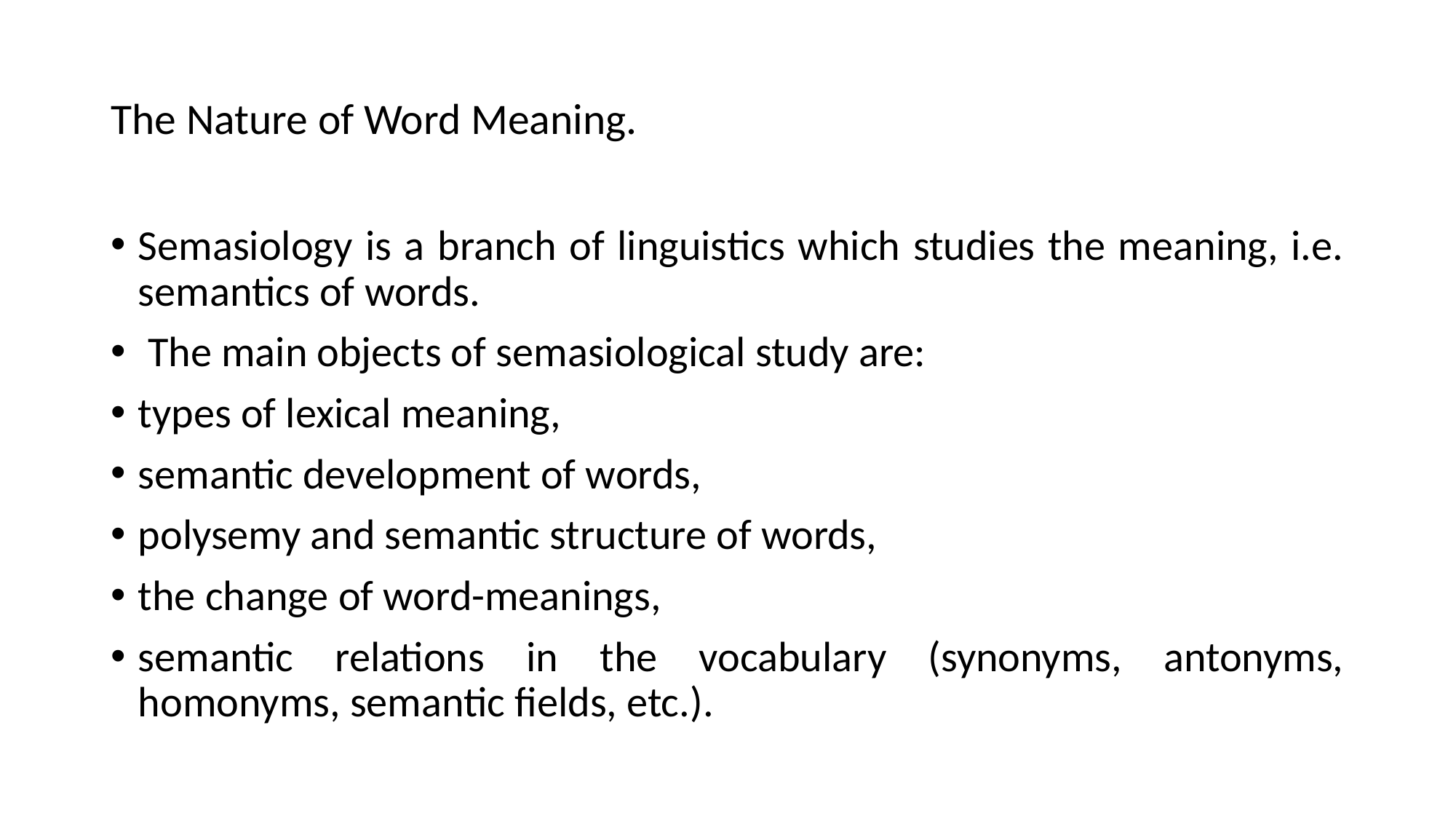

# The Nature of Word Meaning.
Semasiology is a branch of linguistics which studies the meaning, i.e. semantics of words.
 The main objects of semasiological study are:
types of lexical meaning,
semantic development of words,
polysemy and semantic structure of words,
the change of word-meanings,
semantic relations in the vocabulary (synonyms, antonyms, homonyms, semantic fields, etc.).